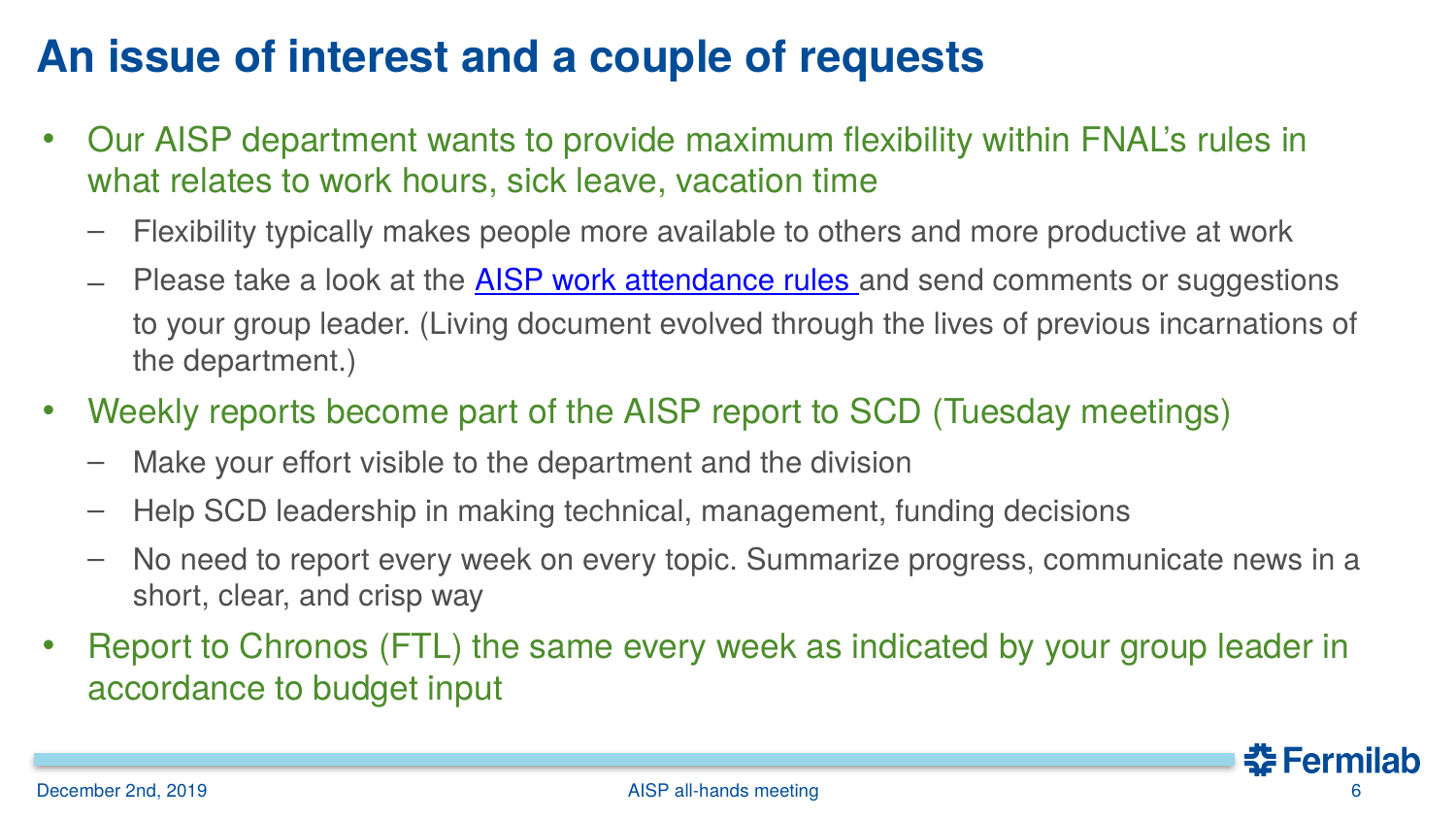

# An issue of interest and a couple of requests
Our AISP department wants to provide maximum flexibility within FNAL’s rules in what relates to work hours, sick leave, vacation time
Flexibility typically makes people more available to others and more productive at work
Please take a look at the AISP work attendance rules and send comments or suggestions to your group leader. (Living document evolved through the lives of previous incarnations of the department.)
Weekly reports become part of the AISP report to SCD (Tuesday meetings)
Make your effort visible to the department and the division
Help SCD leadership in making technical, management, funding decisions
No need to report every week on every topic. Summarize progress, communicate news in a short, clear, and crisp way
Report to Chronos (FTL) the same every week as indicated by your group leader in accordance to budget input
December 2nd, 2019
AISP all-hands meeting
6